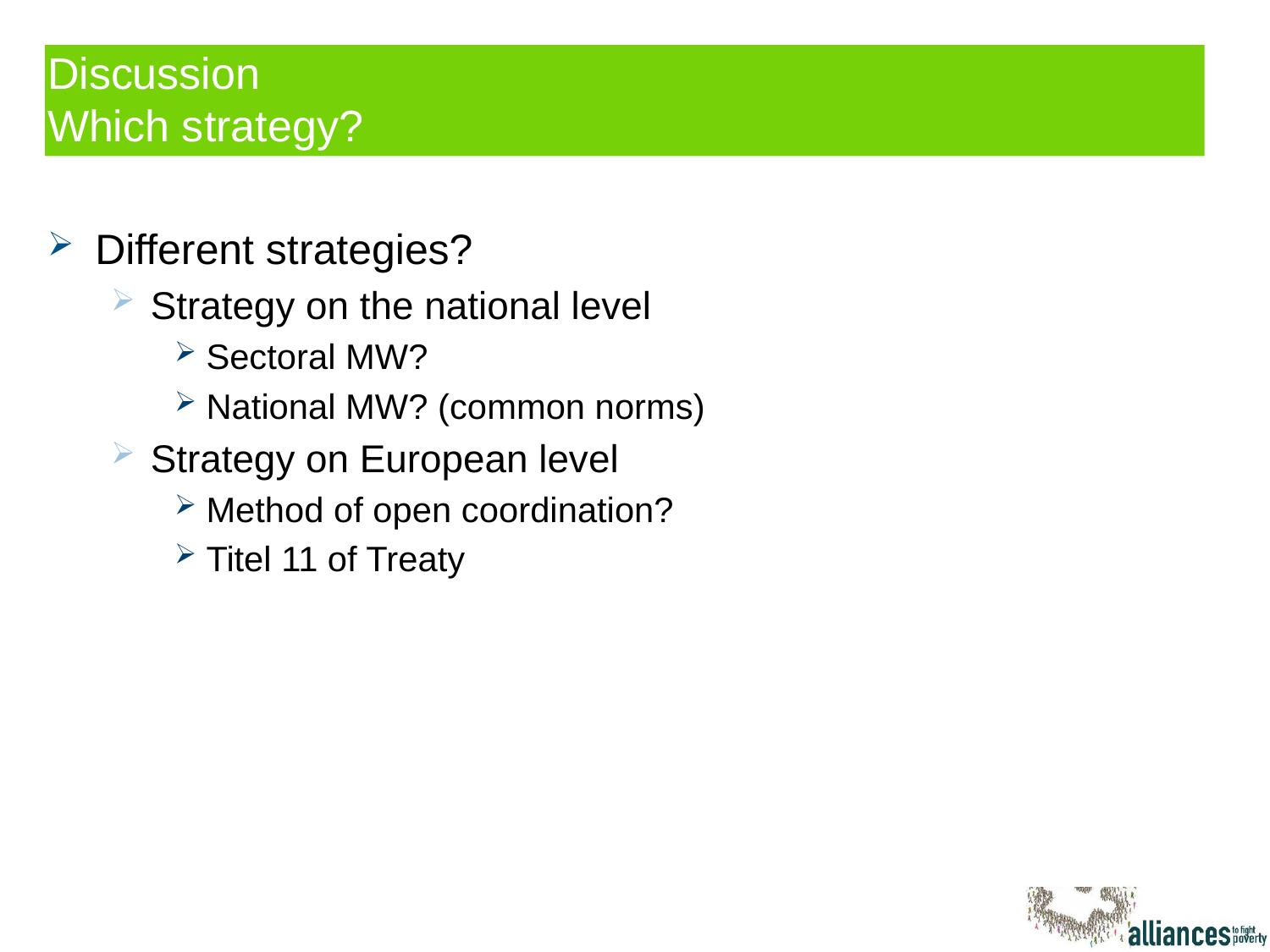

# Discussion Which strategy?
Different strategies?
Strategy on the national level
Sectoral MW?
National MW? (common norms)
Strategy on European level
Method of open coordination?
Titel 11 of Treaty